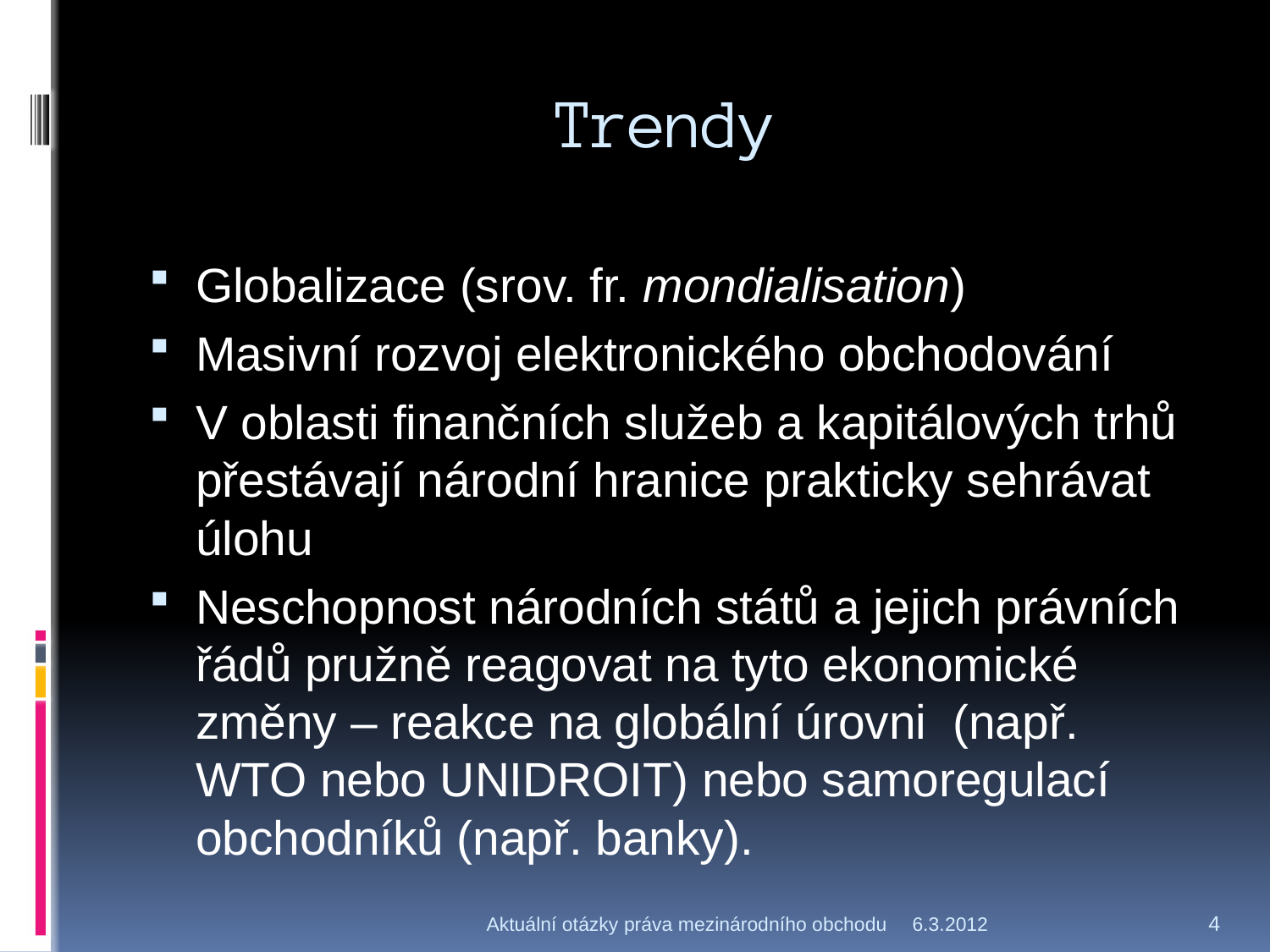

# Trendy
Globalizace (srov. fr. mondialisation)
Masivní rozvoj elektronického obchodování
V oblasti finančních služeb a kapitálových trhů přestávají národní hranice prakticky sehrávat úlohu
Neschopnost národních států a jejich právních řádů pružně reagovat na tyto ekonomické změny – reakce na globální úrovni  (např. WTO nebo UNIDROIT) nebo samoregulací obchodníků (např. banky).

Aktuální otázky práva mezinárodního obchodu
6.3.2012
4